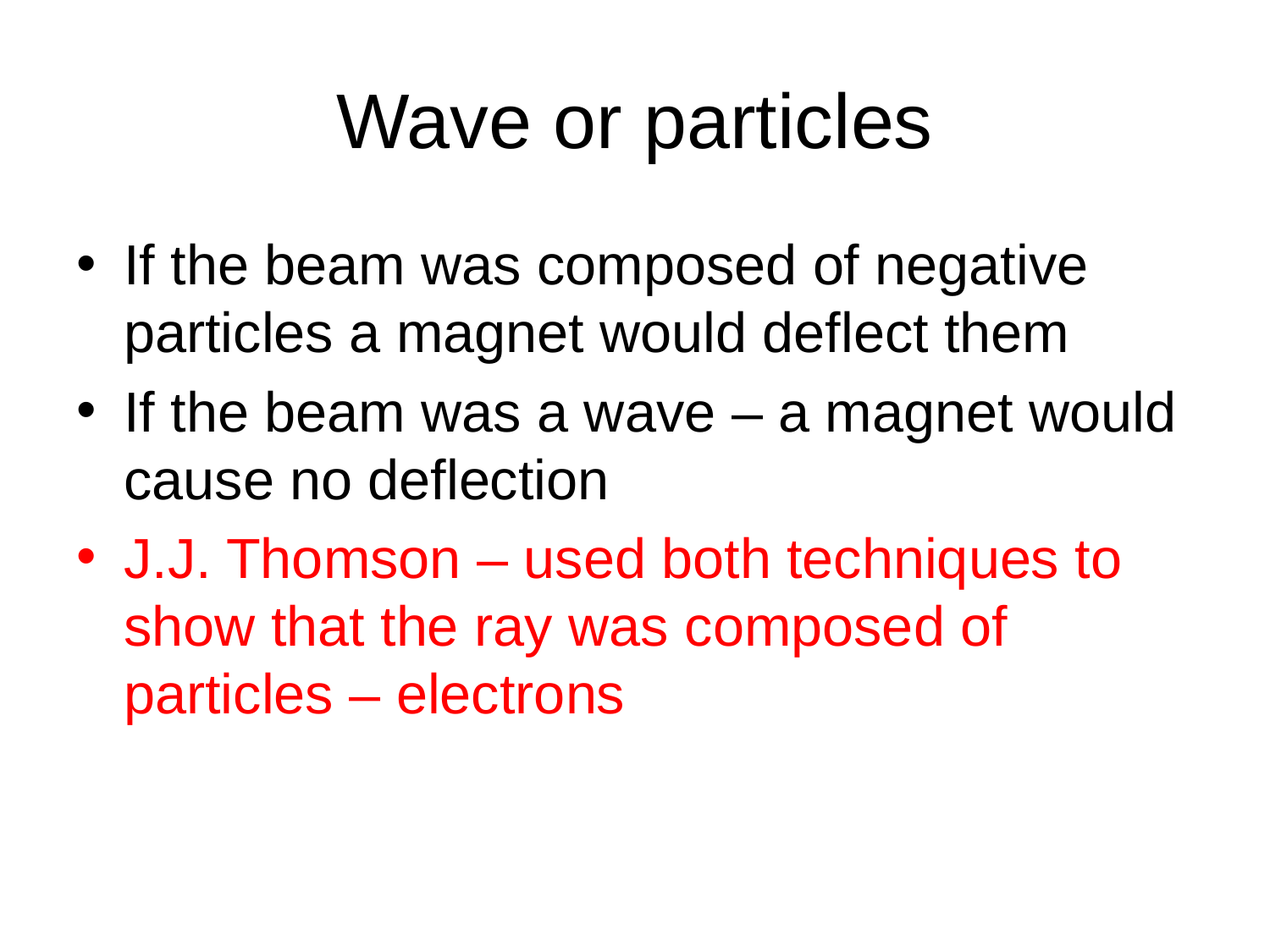

# Wave or particles
If the beam was composed of negative particles a magnet would deflect them
If the beam was a wave – a magnet would cause no deflection
J.J. Thomson – used both techniques to show that the ray was composed of particles – electrons